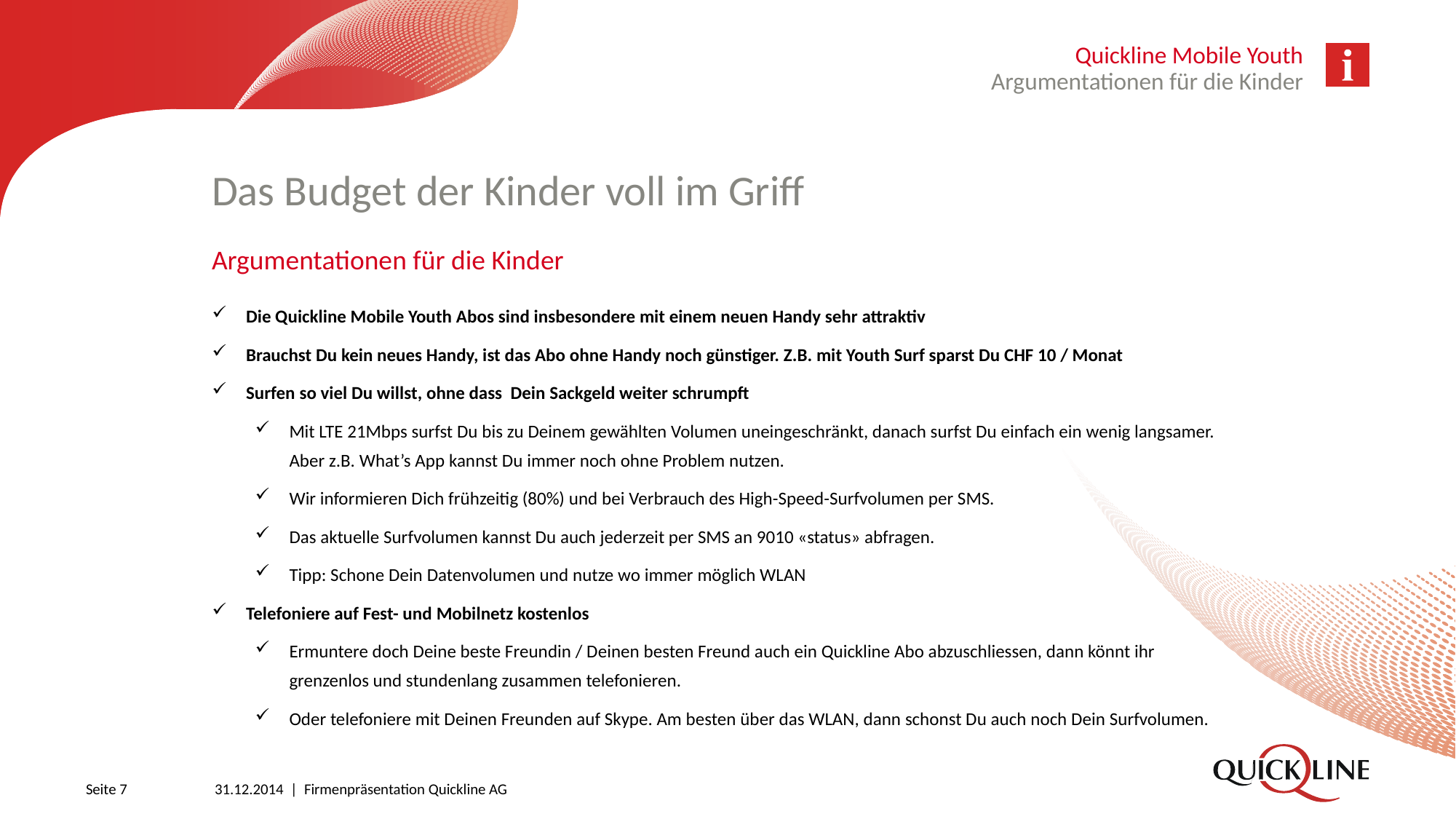

Quickline Mobile Youth
Argumentationen für die Kinder
# Das Budget der Kinder voll im Griff
Argumentationen für die Kinder
Die Quickline Mobile Youth Abos sind insbesondere mit einem neuen Handy sehr attraktiv
Brauchst Du kein neues Handy, ist das Abo ohne Handy noch günstiger. Z.B. mit Youth Surf sparst Du CHF 10 / Monat
Surfen so viel Du willst, ohne dass  Dein Sackgeld weiter schrumpft
Mit LTE 21Mbps surfst Du bis zu Deinem gewählten Volumen uneingeschränkt, danach surfst Du einfach ein wenig langsamer. Aber z.B. What’s App kannst Du immer noch ohne Problem nutzen.
Wir informieren Dich frühzeitig (80%) und bei Verbrauch des High-Speed-Surfvolumen per SMS.
Das aktuelle Surfvolumen kannst Du auch jederzeit per SMS an 9010 «status» abfragen.
Tipp: Schone Dein Datenvolumen und nutze wo immer möglich WLAN
Telefoniere auf Fest- und Mobilnetz kostenlos
Ermuntere doch Deine beste Freundin / Deinen besten Freund auch ein Quickline Abo abzuschliessen, dann könnt ihr grenzenlos und stundenlang zusammen telefonieren.
Oder telefoniere mit Deinen Freunden auf Skype. Am besten über das WLAN, dann schonst Du auch noch Dein Surfvolumen.

Seite 7
31.12.2014  |  Firmenpräsentation Quickline AG